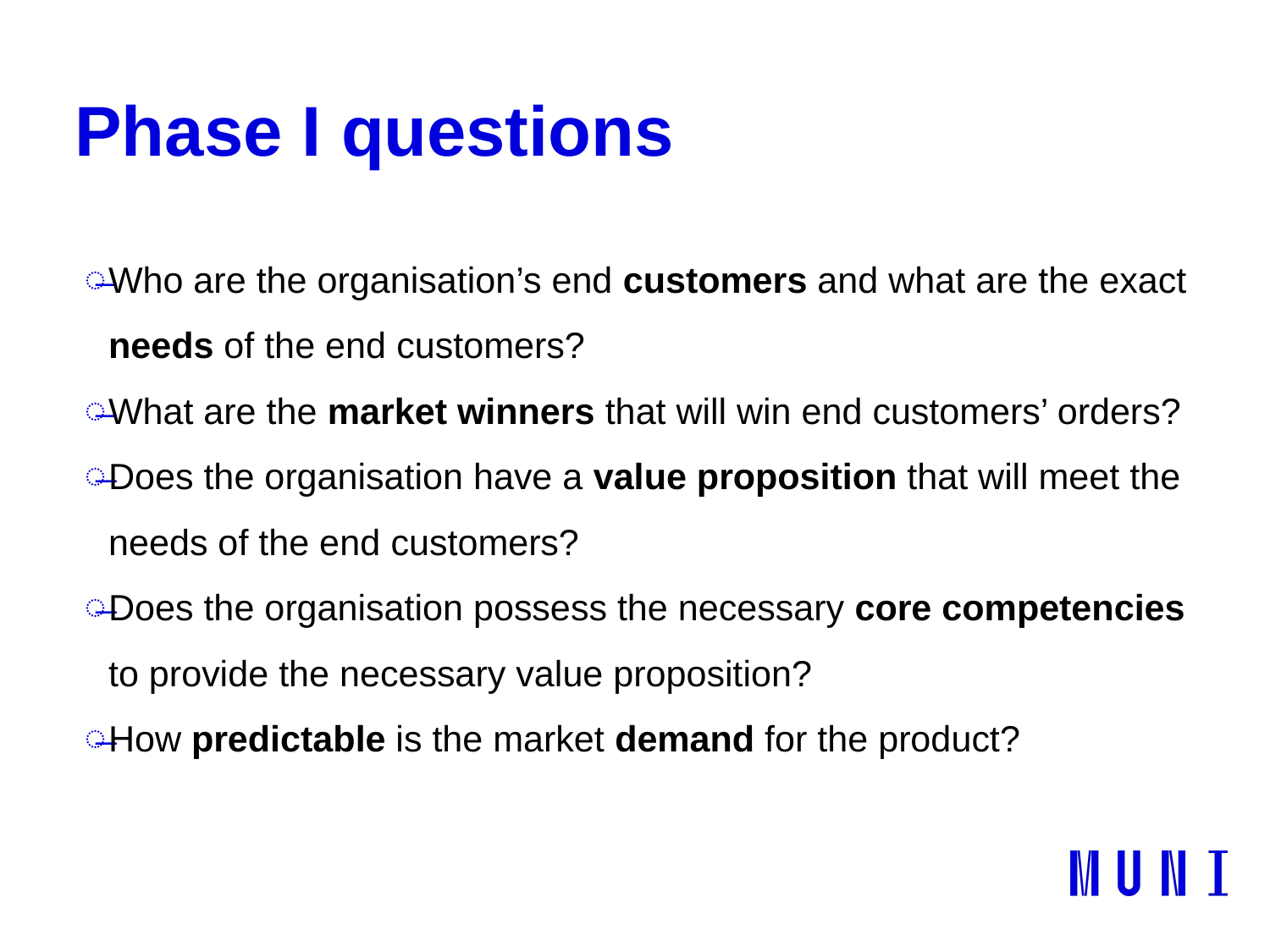

# Phase I questions
Who are the organisation’s end customers and what are the exact needs of the end customers?
What are the market winners that will win end customers’ orders?
Does the organisation have a value proposition that will meet the needs of the end customers?
Does the organisation possess the necessary core competencies to provide the necessary value proposition?
How predictable is the market demand for the product?